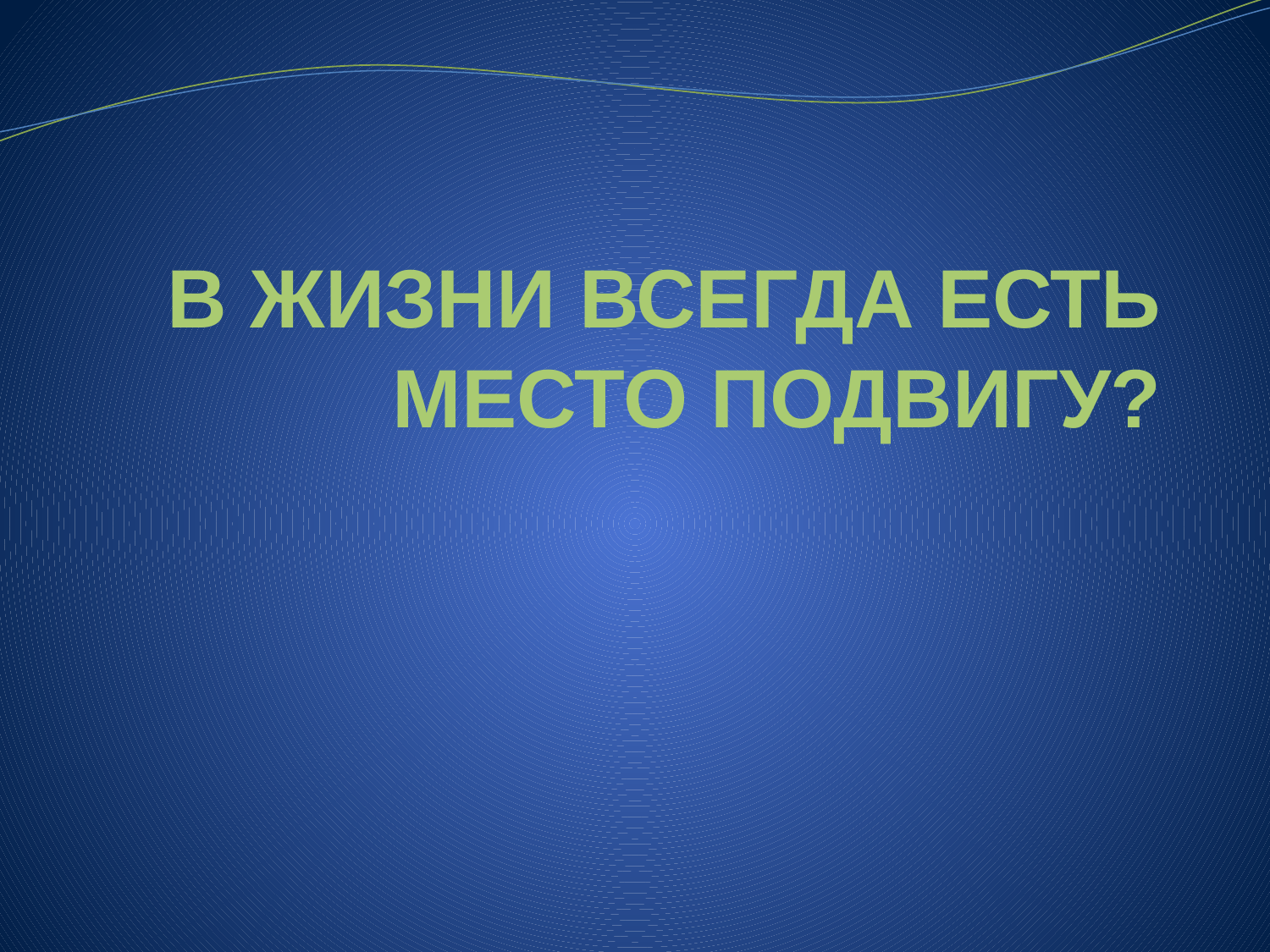

# В ЖИЗНИ ВСЕГДА ЕСТЬ МЕСТО ПОДВИГУ?